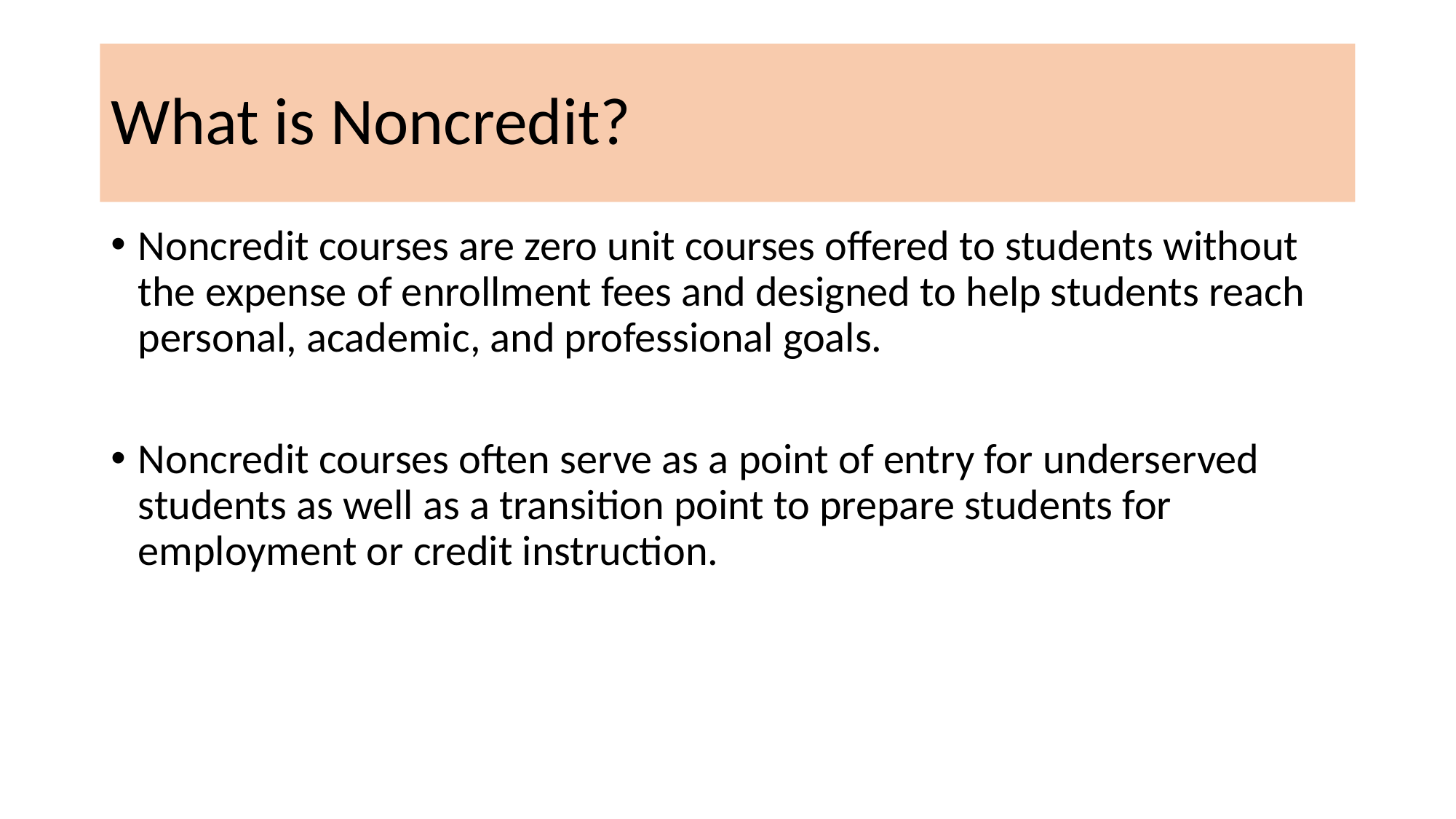

# What is Noncredit?
Noncredit courses are zero unit courses offered to students without the expense of enrollment fees and designed to help students reach personal, academic, and professional goals.

Noncredit courses often serve as a point of entry for underserved students as well as a transition point to prepare students for employment or credit instruction.